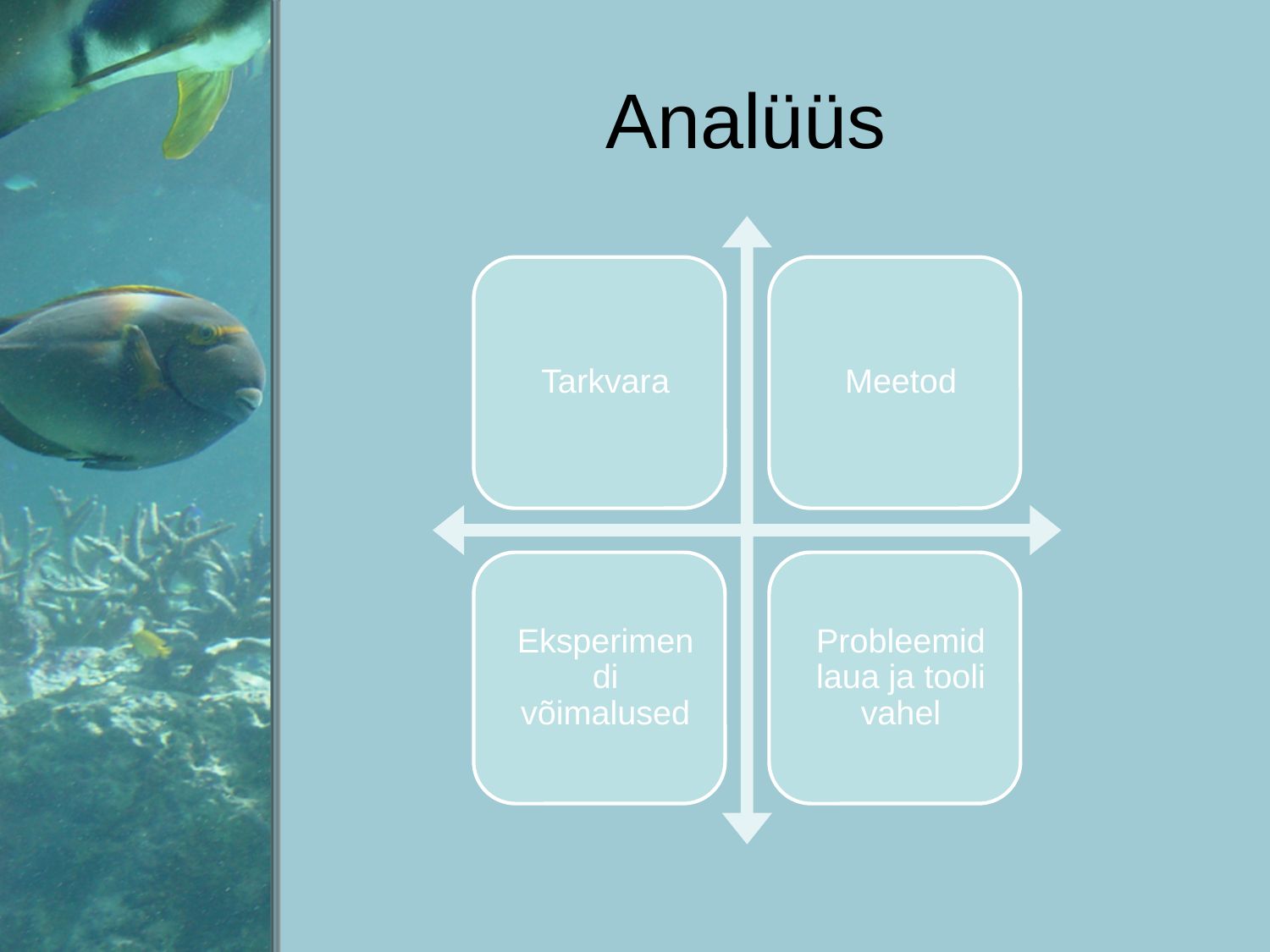

# Analüüs
Tarkvara
Meetod
Eksperimendi võimalused
Probleemid laua ja tooli vahel